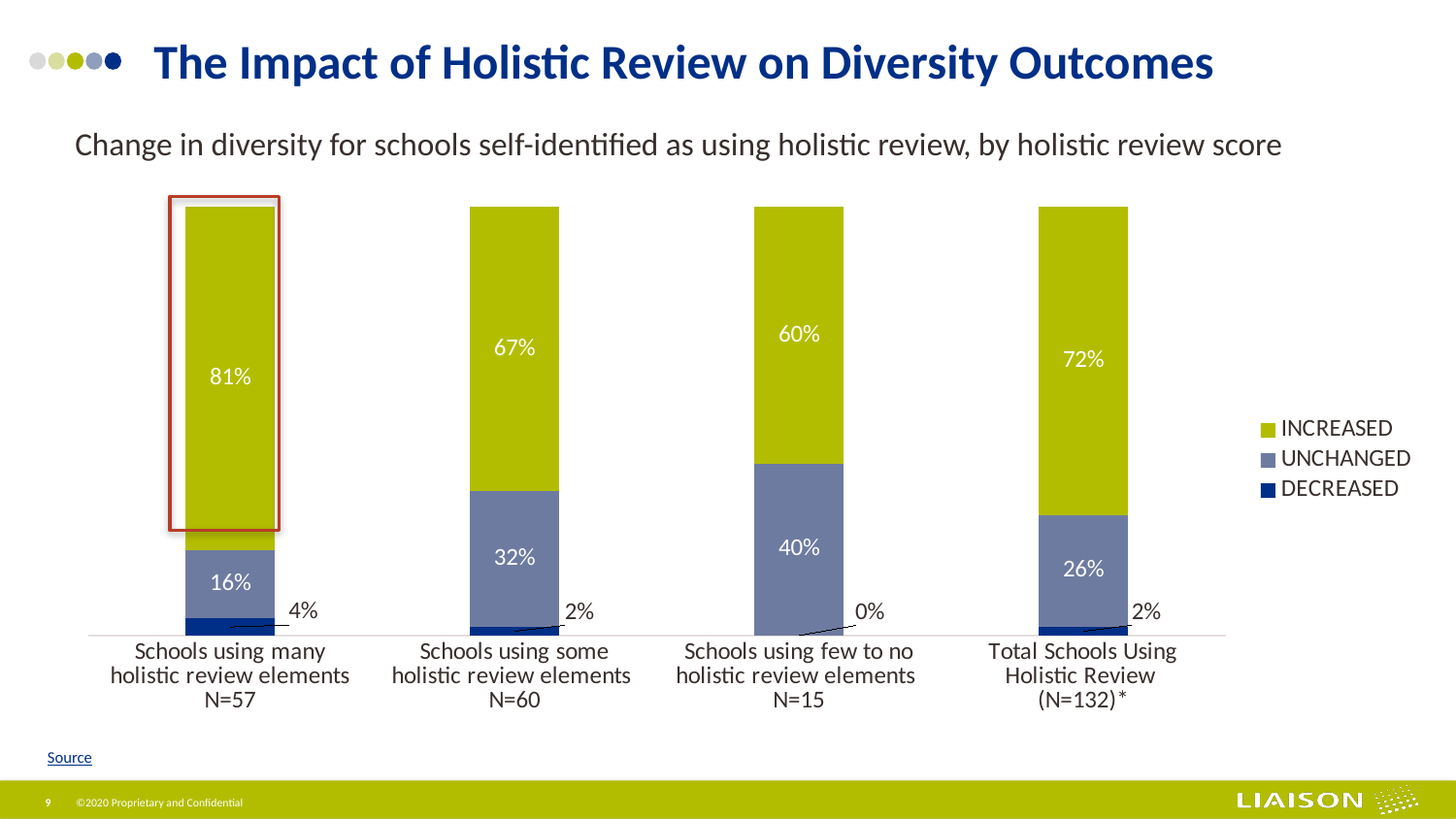

The Impact of Holistic Review on Diversity Outcomes
Change in diversity for schools self-identified as using holistic review, by holistic review score

### Chart

| Category | DECREASED | UNCHANGED | INCREASED |
|---|---|---|---|
| Schools using many
holistic review elements
N=57 | 0.04 | 0.16 | 0.81 |
| Schools using some
holistic review elements
N=60 | 0.02 | 0.32 | 0.67 |
| Schools using few to no
holistic review elements
N=15 | 0.0 | 0.4 | 0.6 |
| Total Schools Using
Holistic Review
(N=132)* | 0.02 | 0.26 | 0.72 |
Source